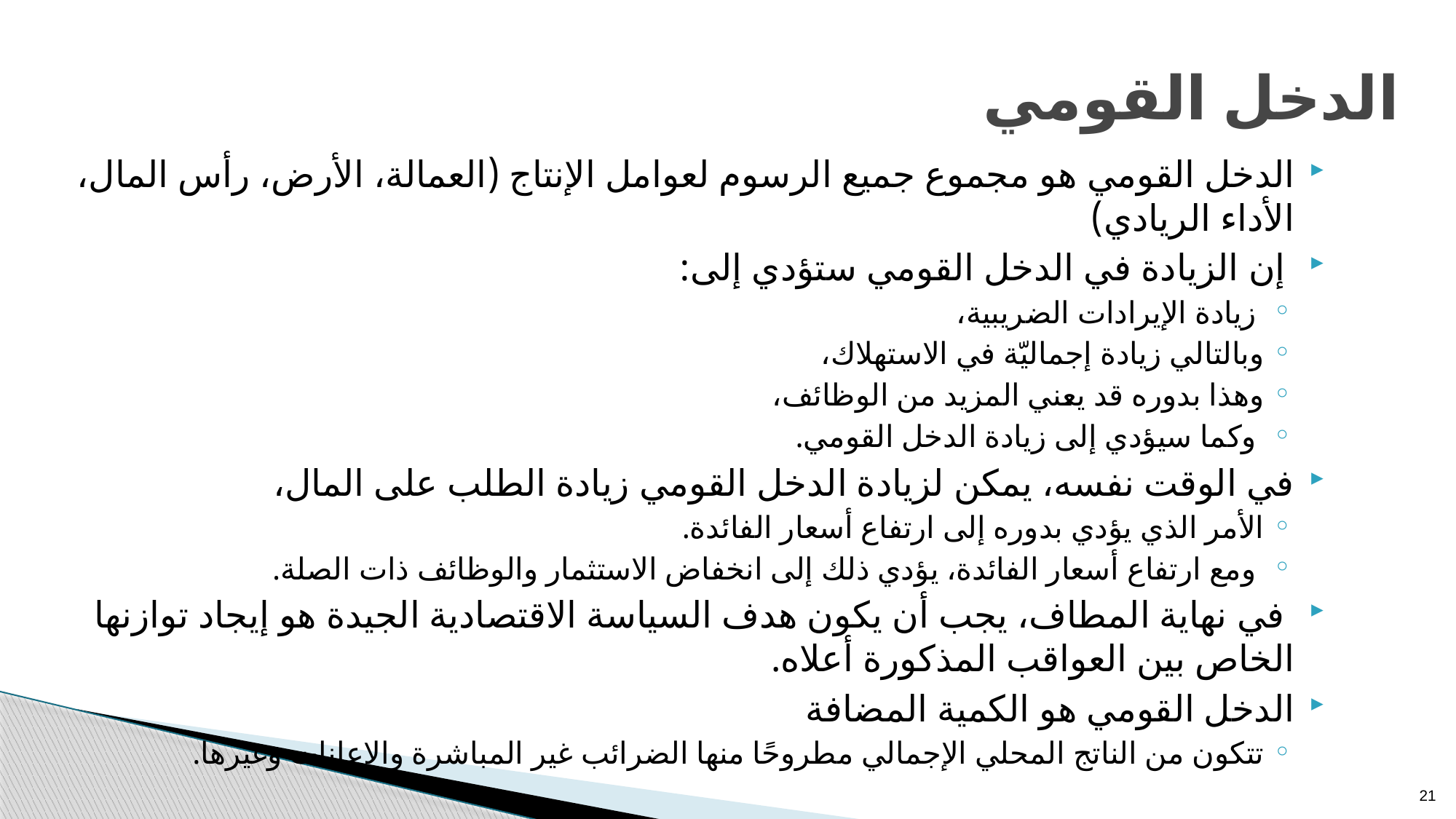

# الدخل القومي
الدخل القومي هو مجموع جميع الرسوم لعوامل الإنتاج (العمالة، الأرض، رأس المال، الأداء الريادي)
 إن الزيادة في الدخل القومي ستؤدي إلى:
 زيادة الإيرادات الضريبية،
وبالتالي زيادة إجماليّة في الاستهلاك،
وهذا بدوره قد يعني المزيد من الوظائف،
 وكما سيؤدي إلى زيادة الدخل القومي.
في الوقت نفسه، يمكن لزيادة الدخل القومي زيادة الطلب على المال،
الأمر الذي يؤدي بدوره إلى ارتفاع أسعار الفائدة.
 ومع ارتفاع أسعار الفائدة، يؤدي ذلك إلى انخفاض الاستثمار والوظائف ذات الصلة.
 في نهاية المطاف، يجب أن يكون هدف السياسة الاقتصادية الجيدة هو إيجاد توازنها الخاص بين العواقب المذكورة أعلاه.
الدخل القومي هو الكمية المضافة
تتكون من الناتج المحلي الإجمالي مطروحًا منها الضرائب غير المباشرة والإعانات وغيرها.
21